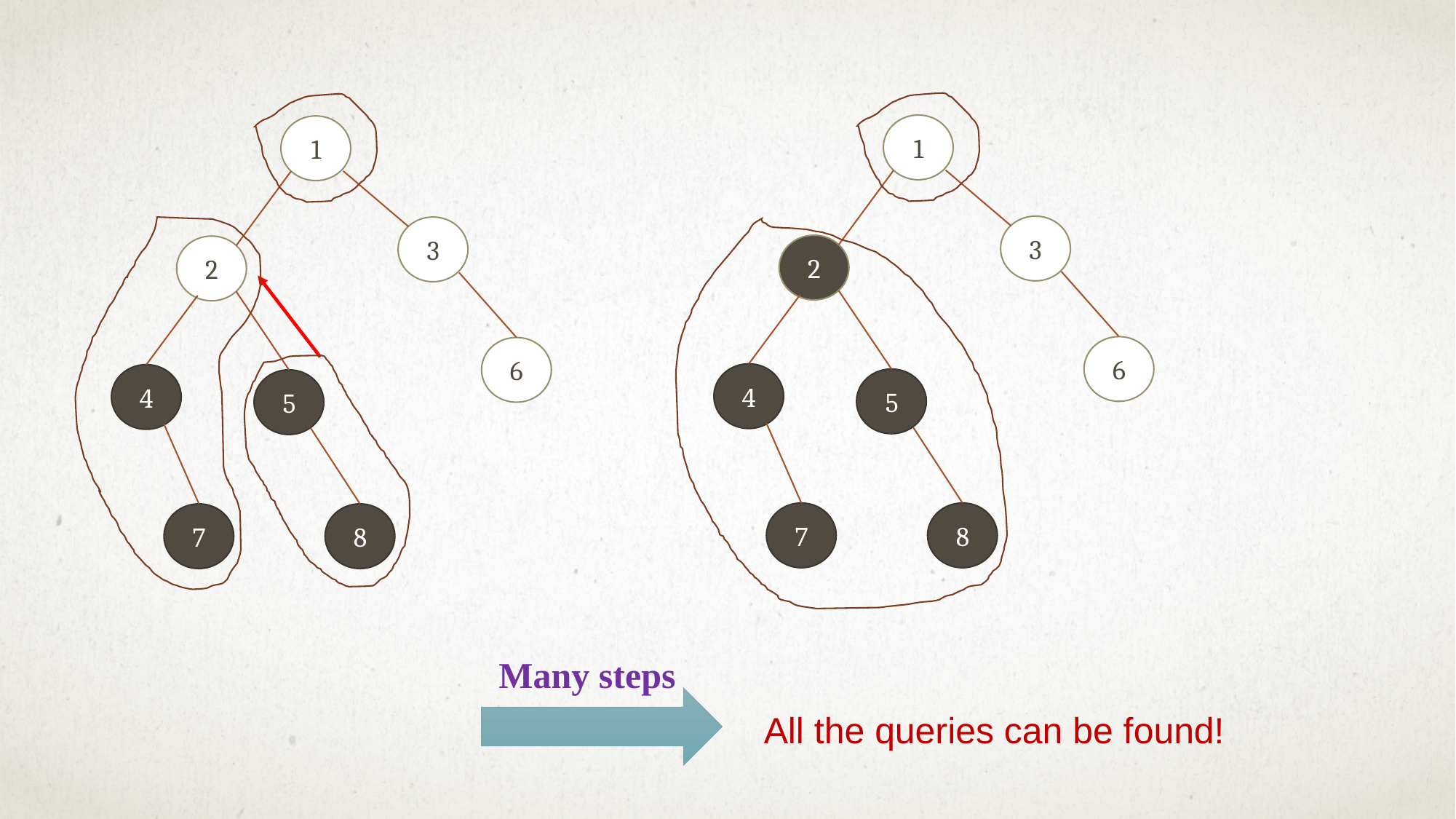

1
1
3

3

2
2
6
6

4
4
5
5
8
7
8
7
Many steps

All the queries can be found!